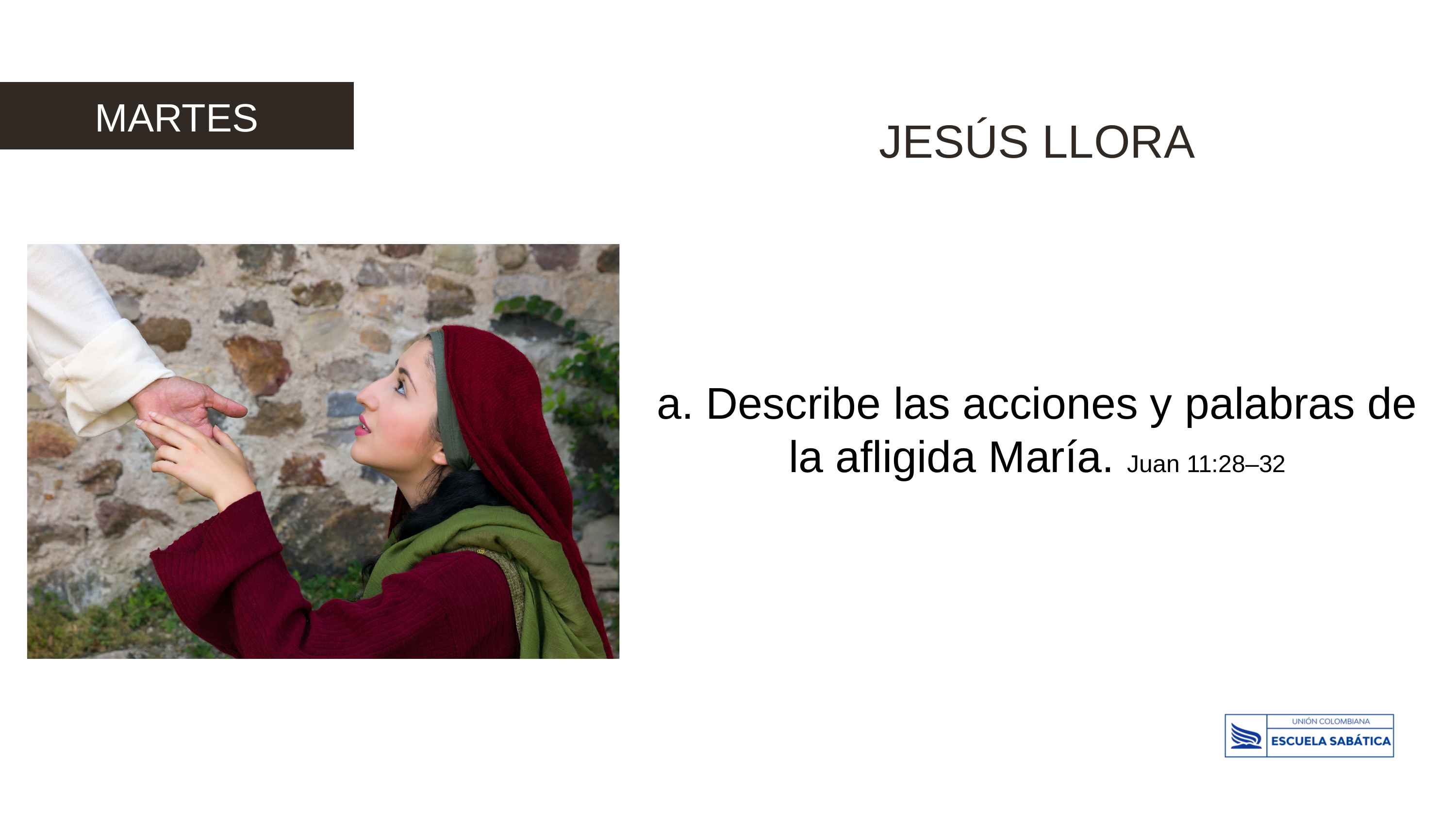

MARTES
JESÚS LLORA

a. Describe las acciones y palabras de la afligida María. Juan 11:28–32